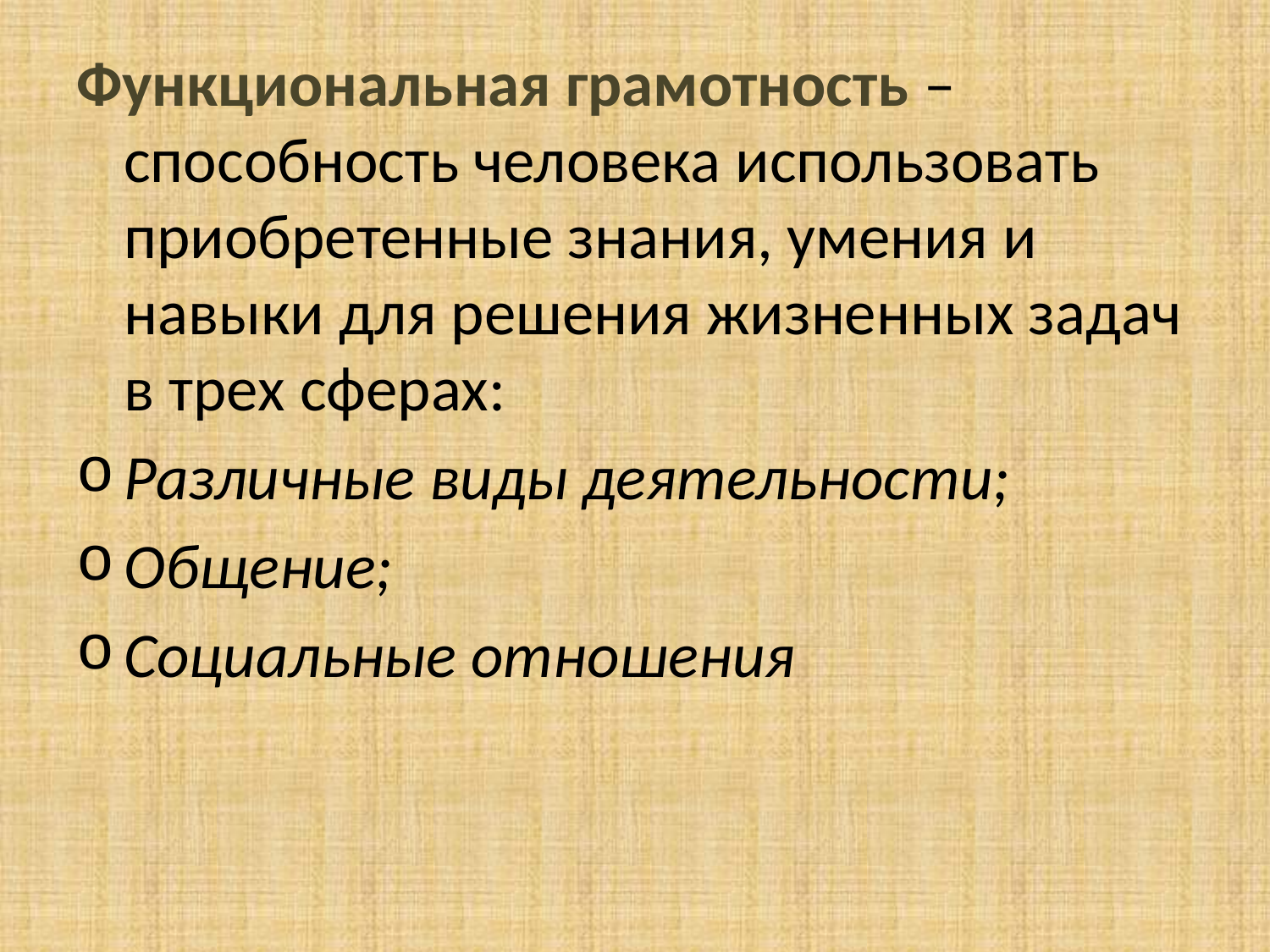

Функциональная грамотность – способность человека использовать приобретенные знания, умения и навыки для решения жизненных задач в трех сферах:
Различные виды деятельности;
Общение;
Социальные отношения
#